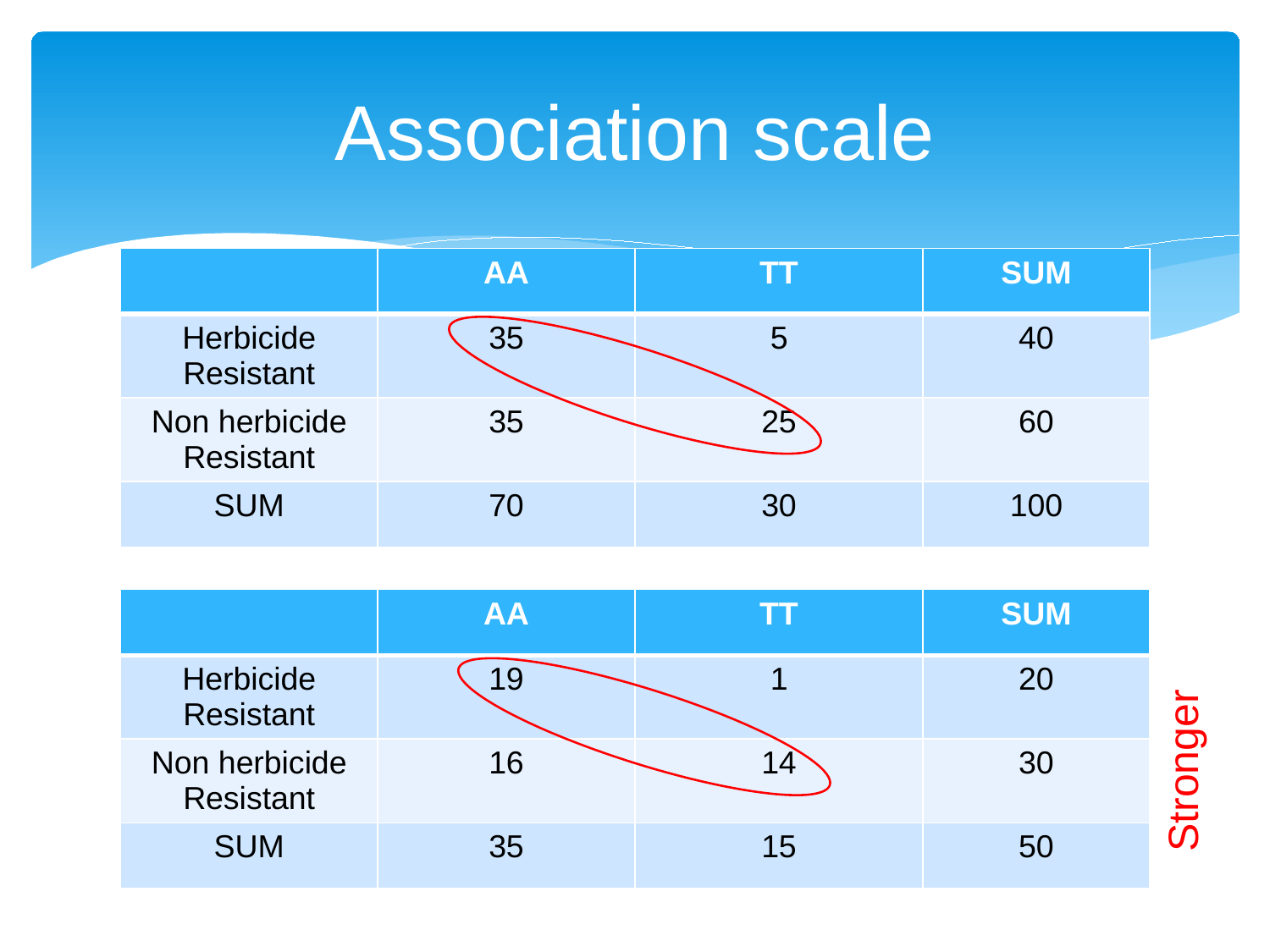

# Association scale
|  | AA | TT | SUM |
| --- | --- | --- | --- |
| Herbicide Resistant | 35 | 5 | 40 |
| Non herbicide Resistant | 35 | 25 | 60 |
| SUM | 70 | 30 | 100 |

|  | AA | TT | SUM |
| --- | --- | --- | --- |
| Herbicide Resistant | 19 | 1 | 20 |
| Non herbicide Resistant | 16 | 14 | 30 |
| SUM | 35 | 15 | 50 |

Stronger